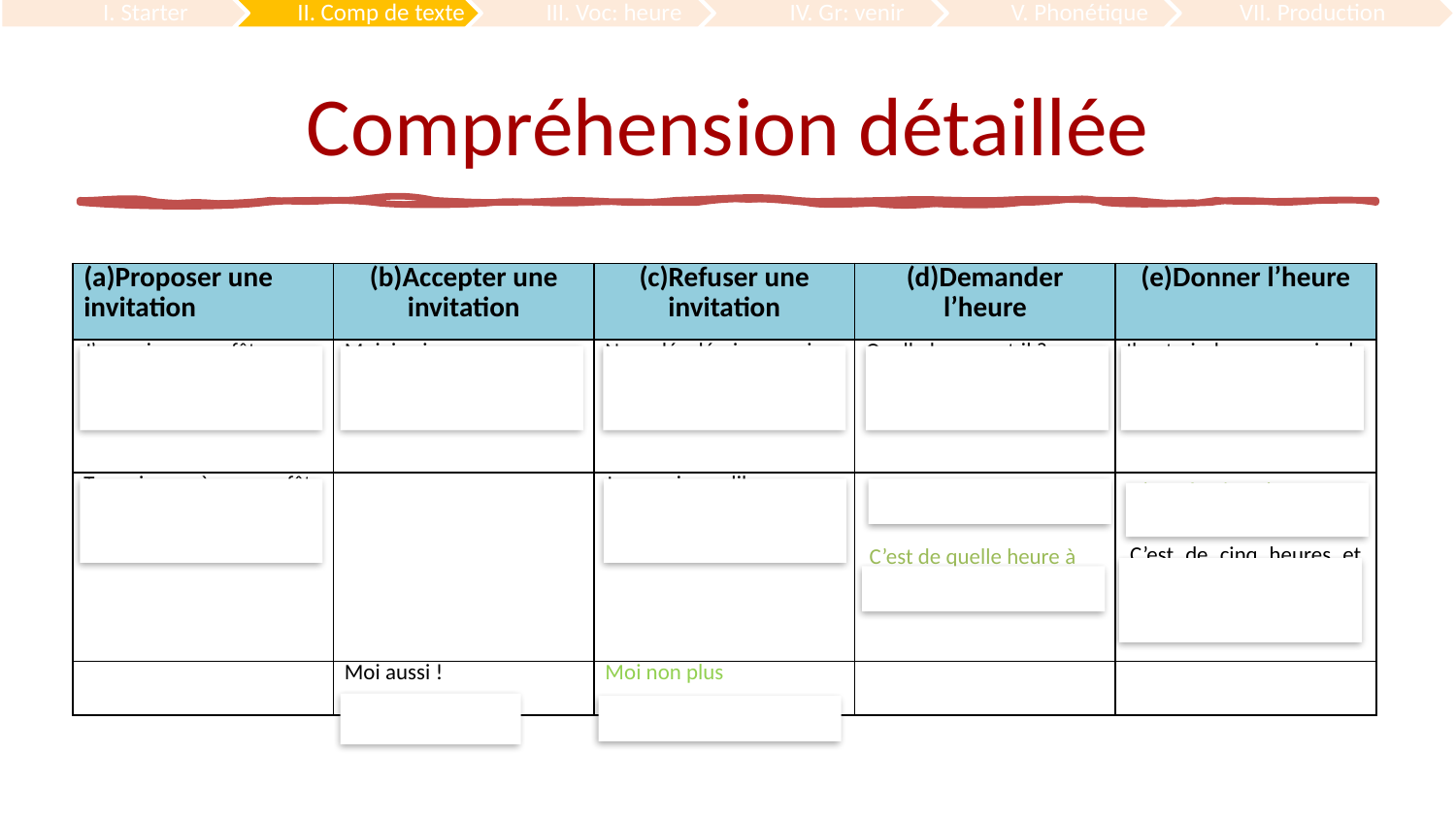

I. Starter
II. Comp de texte
III. Voc: heure
IV. Gr: venir
V. Phonétique
VII. Production
# Compréhension détaillée

| (a)Proposer une invitation | (b)Accepter une invitation | (c)Refuser une invitation | (d)Demander l’heure | (e)Donner l’heure |
| --- | --- | --- | --- | --- |
| J’organise une fête pour mon anniversaire ! Vous venez ? | Moi, je viens. | Non désolé, je ne viens pas. | Quelle heure est-il ? | Il est six heures moins le quart |
| Tu viens à ma fête d’anniversaire ? |  | Je ne suis pas libre | C’est à quelle heure ? C’est de quelle heure à quelle heure ? | C’est à cinq heures et demie. C’est de cinq heures et demie à neuf heures et demie. |
|  | Moi aussi ! | Moi non plus |  |  |

17